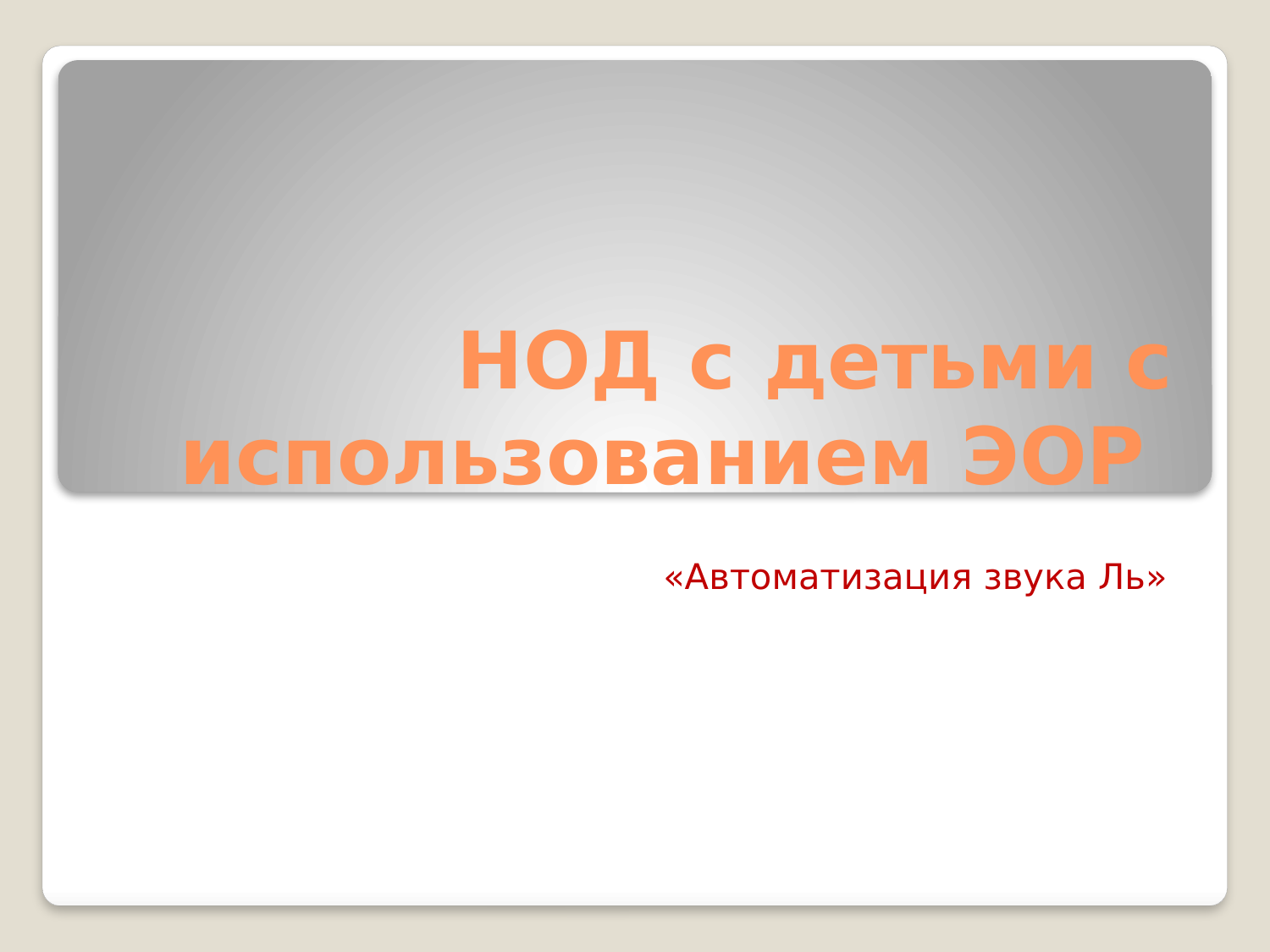

# НОД с детьми с использованием ЭОР

«Автоматизация звука Ль»